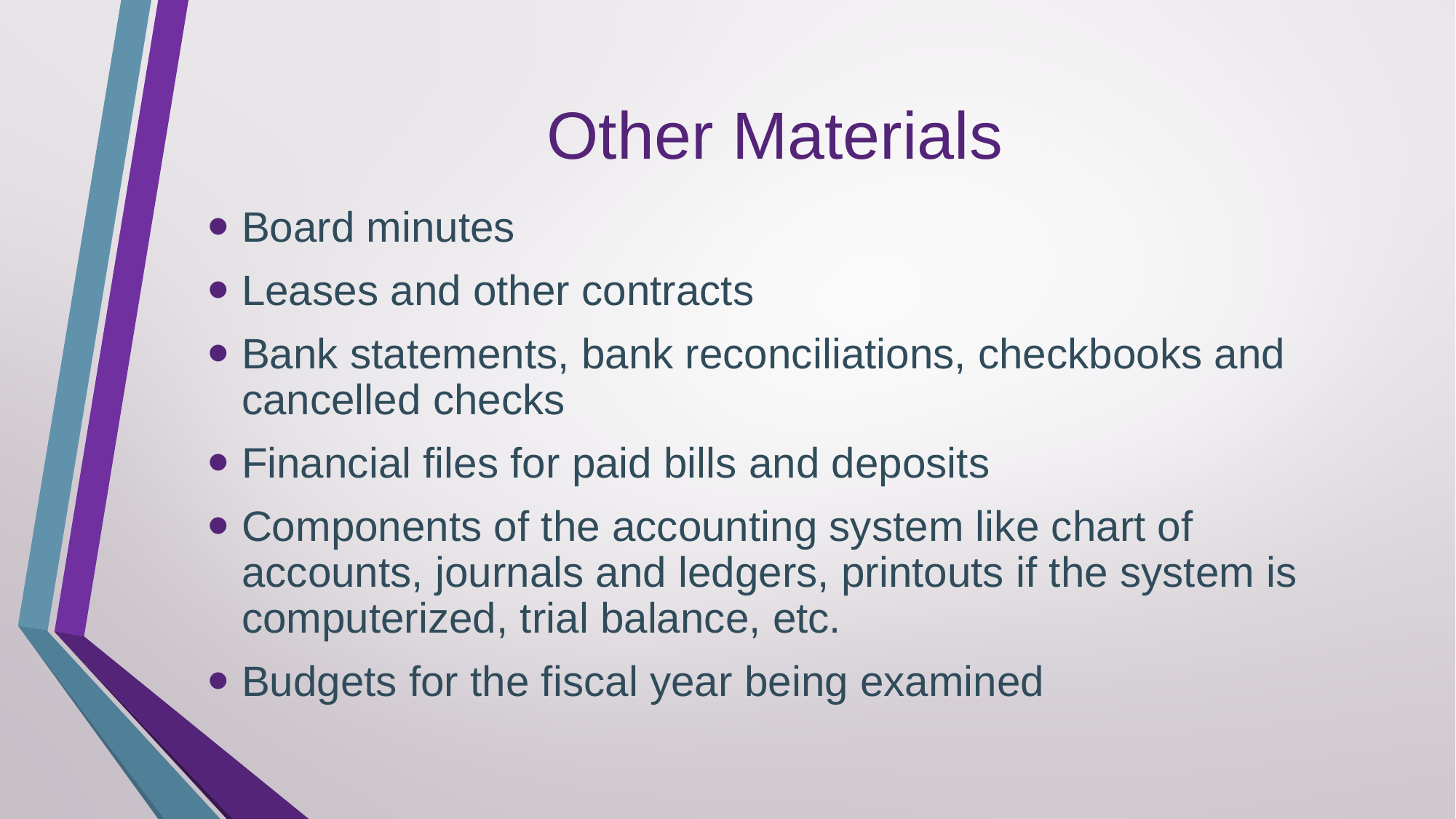

# Other Materials
Board minutes
Leases and other contracts
Bank statements, bank reconciliations, checkbooks and cancelled checks
Financial files for paid bills and deposits
Components of the accounting system like chart of accounts, journals and ledgers, printouts if the system is computerized, trial balance, etc.
Budgets for the fiscal year being examined